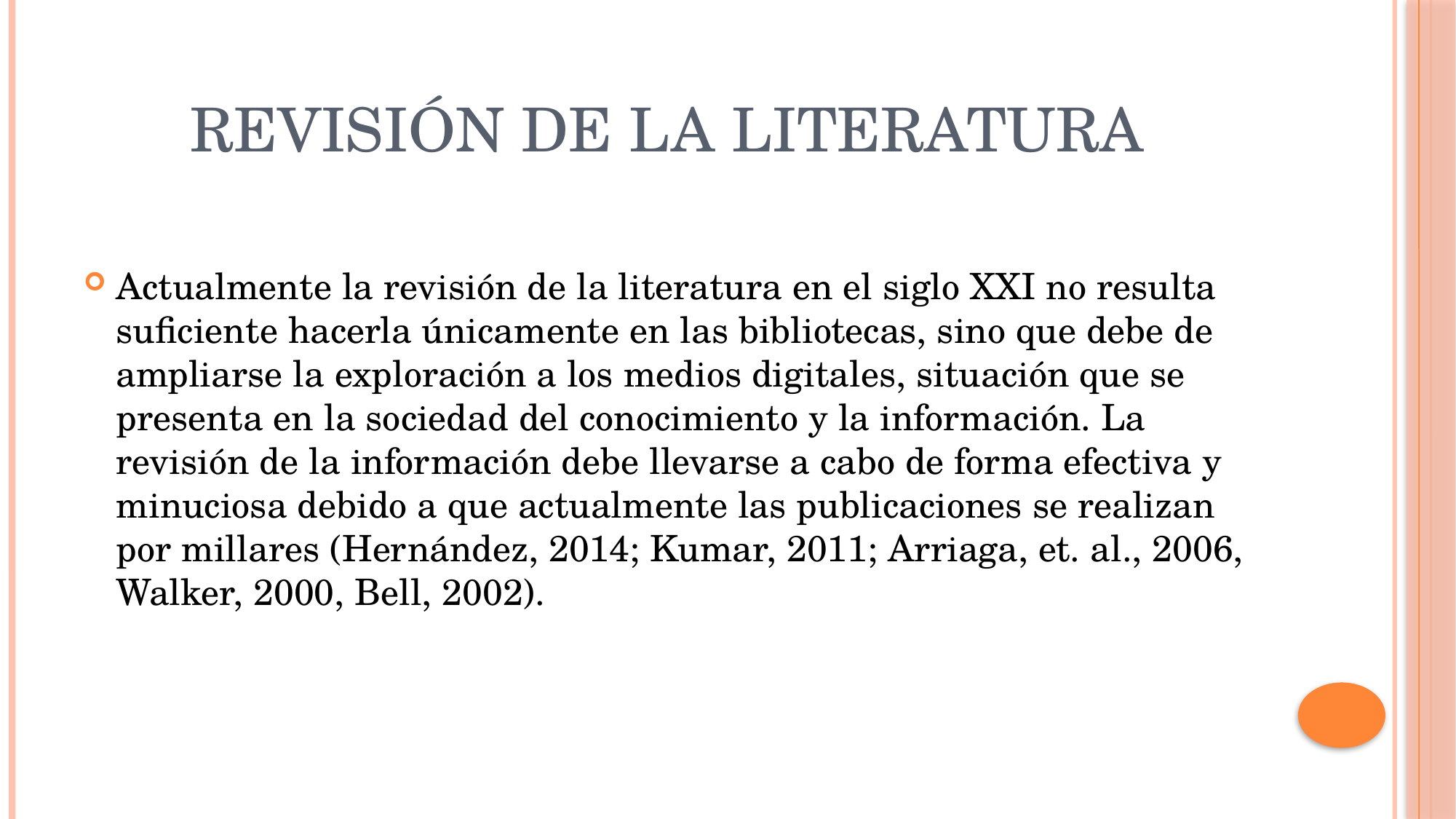

# Revisión de la literatura
Actualmente la revisión de la literatura en el siglo XXI no resulta suficiente hacerla únicamente en las bibliotecas, sino que debe de ampliarse la exploración a los medios digitales, situación que se presenta en la sociedad del conocimiento y la información. La revisión de la información debe llevarse a cabo de forma efectiva y minuciosa debido a que actualmente las publicaciones se realizan por millares (Hernández, 2014; Kumar, 2011; Arriaga, et. al., 2006, Walker, 2000, Bell, 2002).